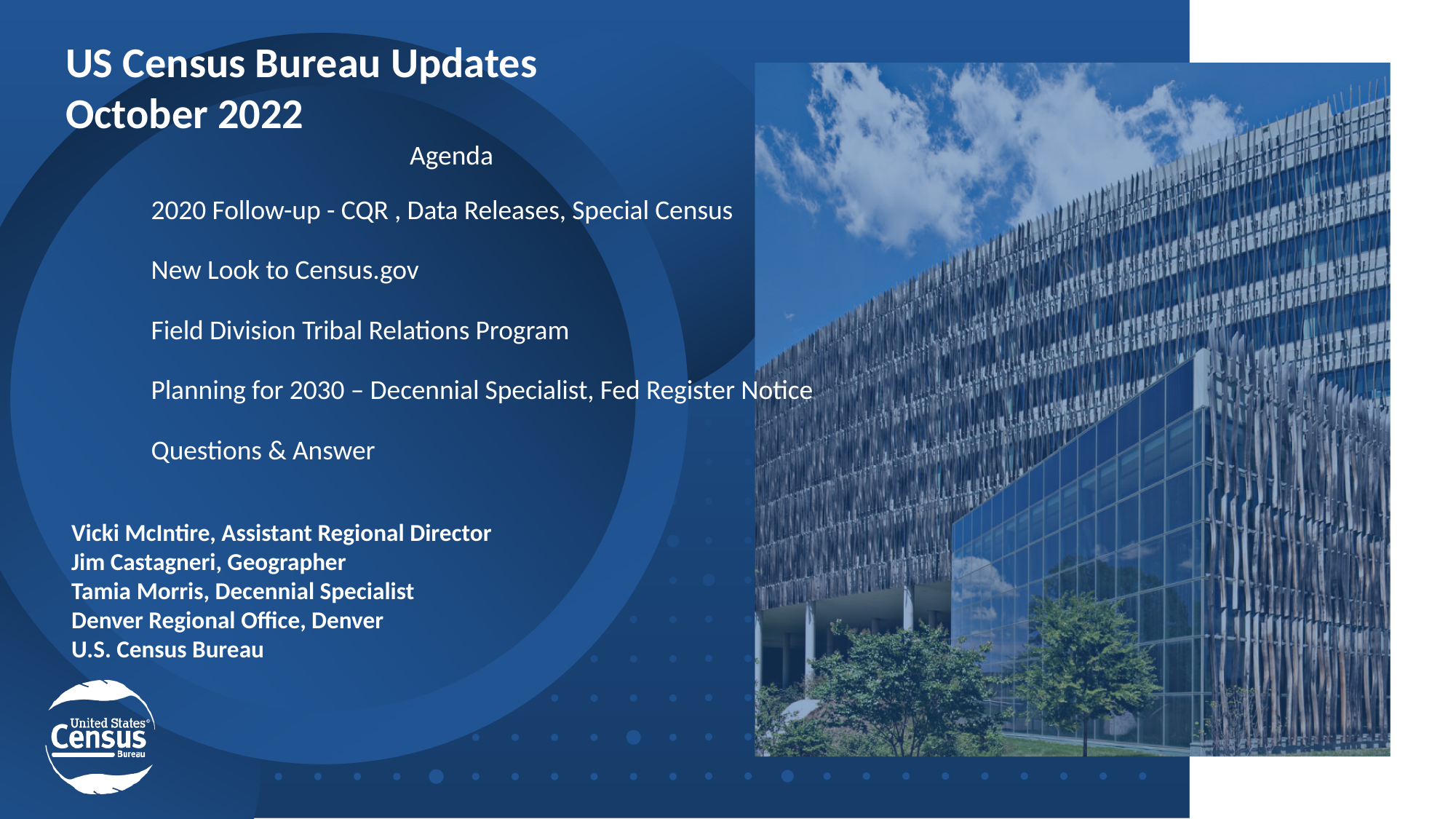

US Census Bureau Updates
October 2022
Agenda
2020 Follow-up - CQR , Data Releases, Special Census
New Look to Census.gov
Field Division Tribal Relations Program
Planning for 2030 – Decennial Specialist, Fed Register Notice
Questions & Answer
Vicki McIntire, Assistant Regional Director
Jim Castagneri, Geographer
Tamia Morris, Decennial Specialist
Denver Regional Office, Denver
U.S. Census Bureau